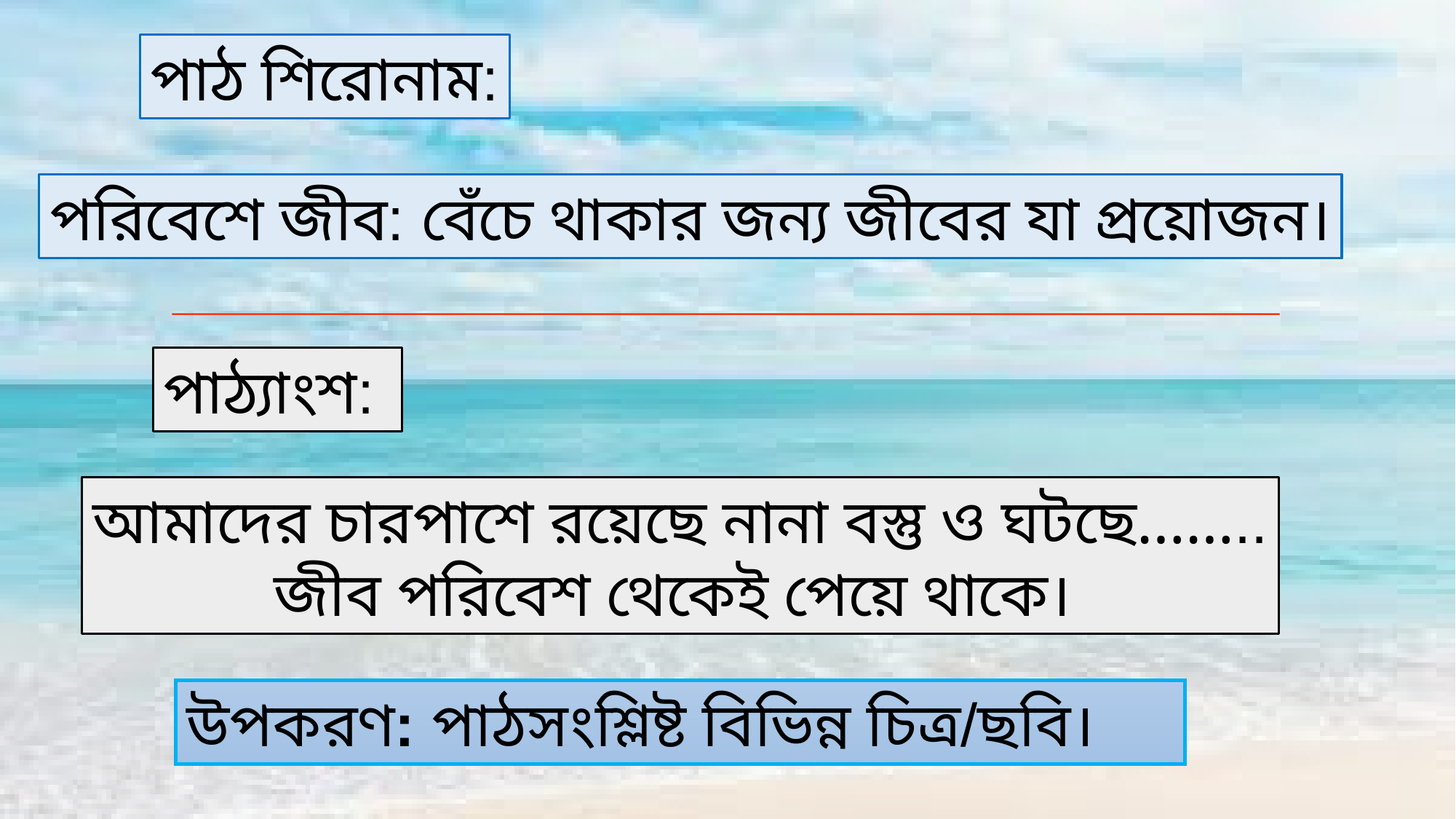

পাঠ শিরোনাম:
পরিবেশে জীব: বেঁচে থাকার জন্য জীবের যা প্রয়োজন।

পাঠ্যাংশ:
আমাদের চারপাশে রয়েছে নানা বস্তু ও ঘটছে……..
জীব পরিবেশ থেকেই পেয়ে থাকে।
উপকরণ: পাঠসংশ্লিষ্ট বিভিন্ন চিত্র/ছবি।